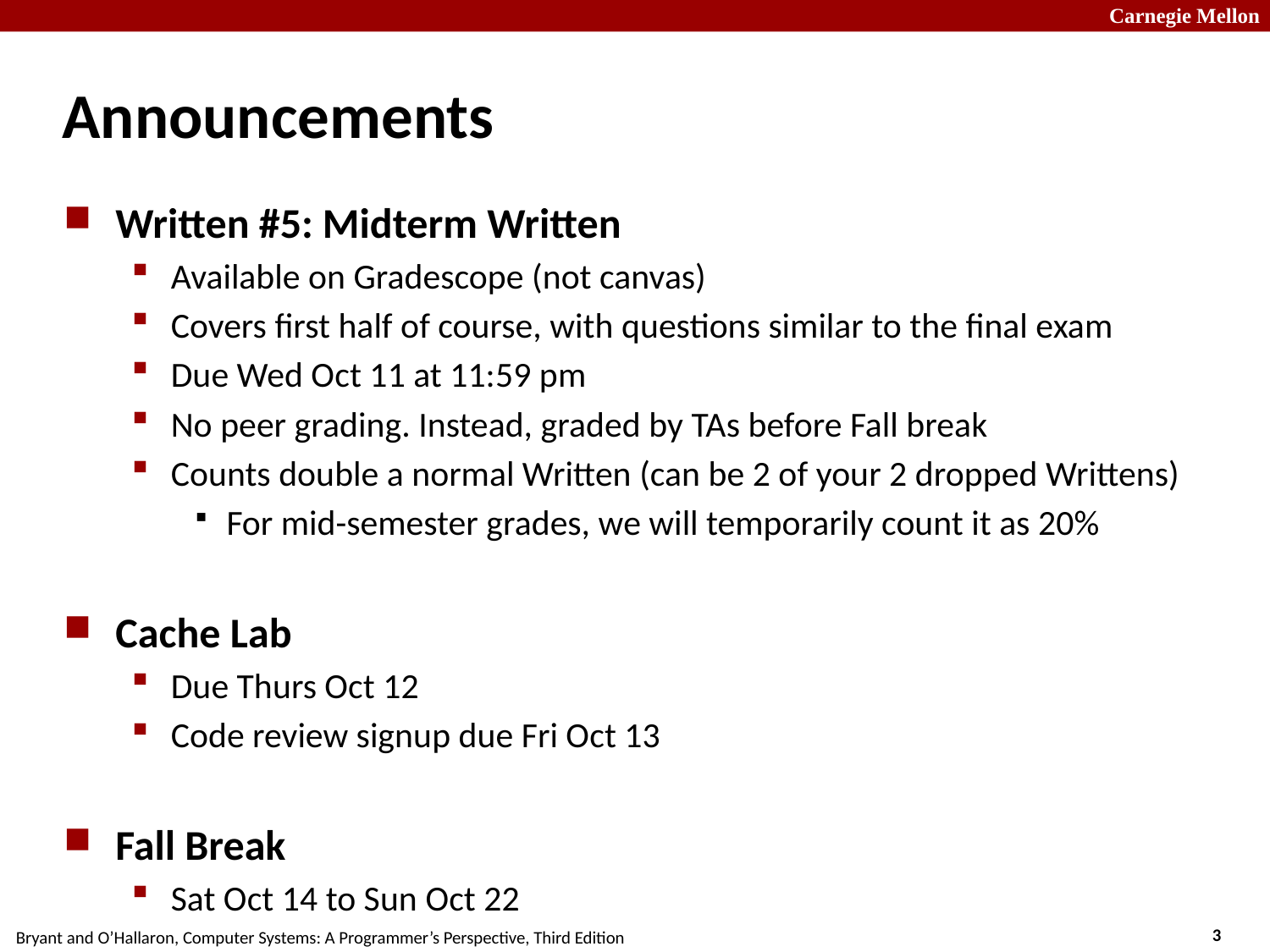

# Announcements
Written #5: Midterm Written
Available on Gradescope (not canvas)
Covers first half of course, with questions similar to the final exam
Due Wed Oct 11 at 11:59 pm
No peer grading. Instead, graded by TAs before Fall break
Counts double a normal Written (can be 2 of your 2 dropped Writtens)
For mid-semester grades, we will temporarily count it as 20%

Cache Lab
Due Thurs Oct 12
Code review signup due Fri Oct 13

Fall Break
Sat Oct 14 to Sun Oct 22